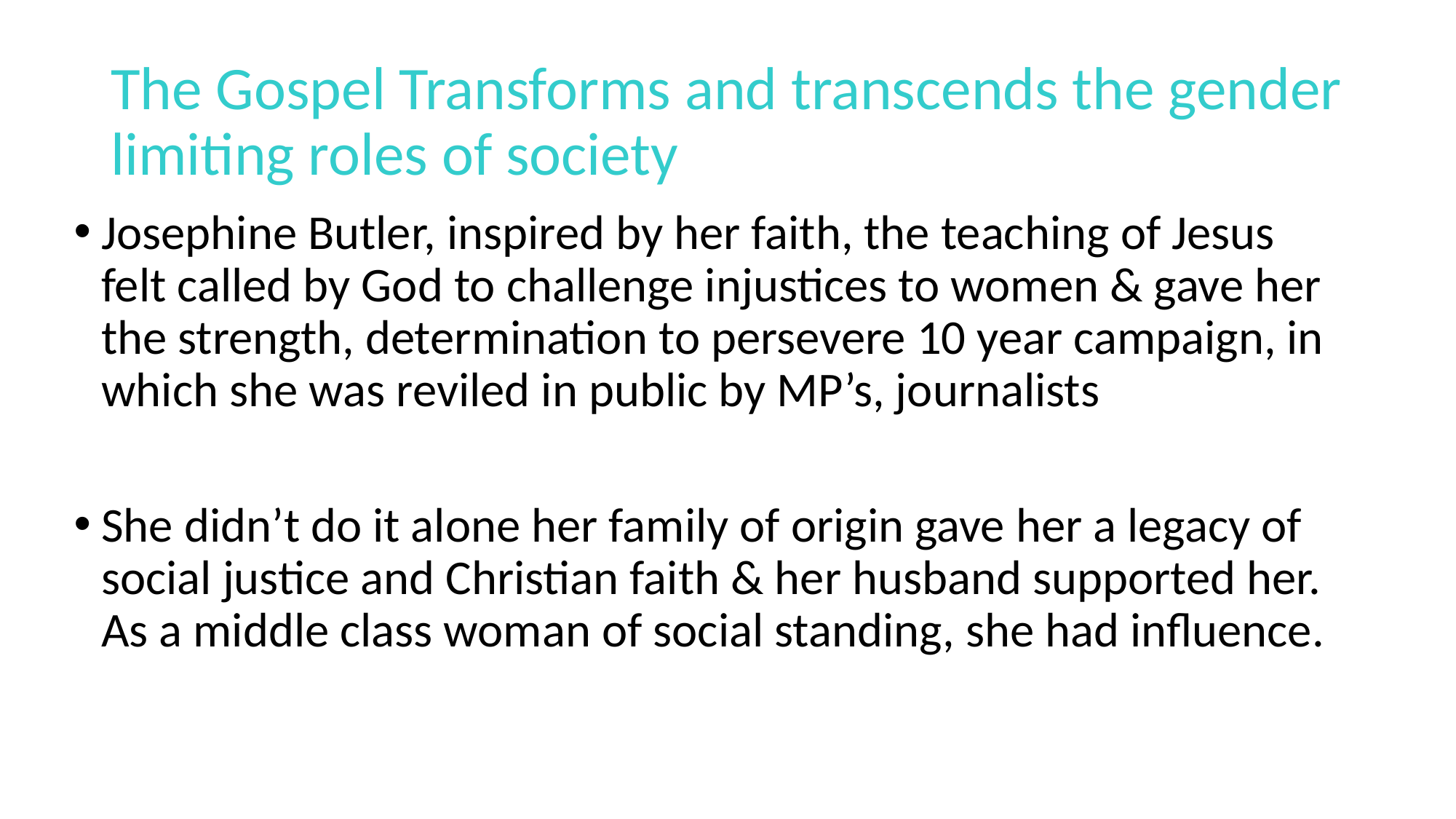

# The Gospel Transforms and transcends the gender limiting roles of society
Josephine Butler, inspired by her faith, the teaching of Jesus felt called by God to challenge injustices to women & gave her the strength, determination to persevere 10 year campaign, in which she was reviled in public by MP’s, journalists

She didn’t do it alone her family of origin gave her a legacy of social justice and Christian faith & her husband supported her. As a middle class woman of social standing, she had influence.